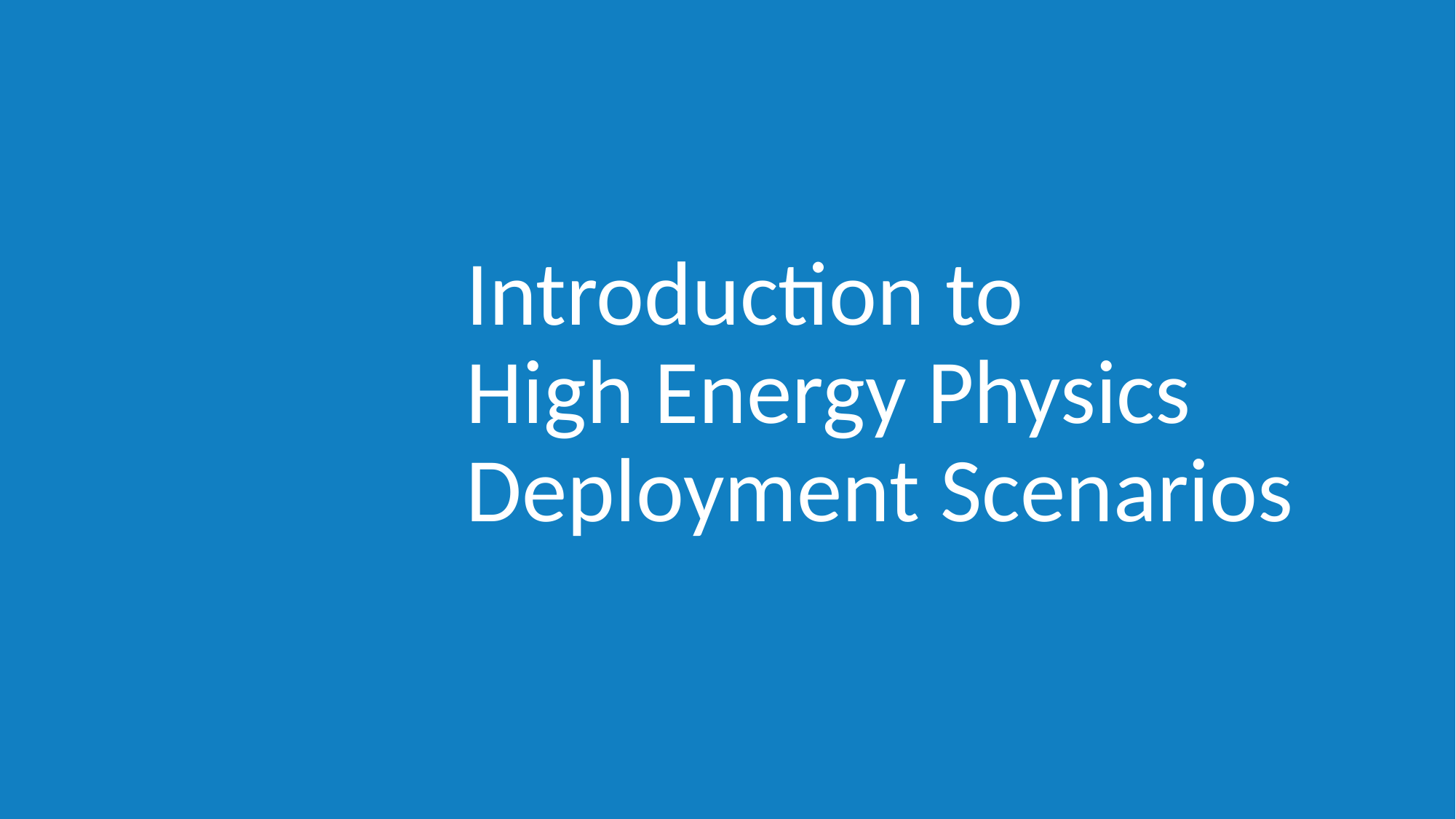

# Introduction to High Energy Physics Deployment Scenarios